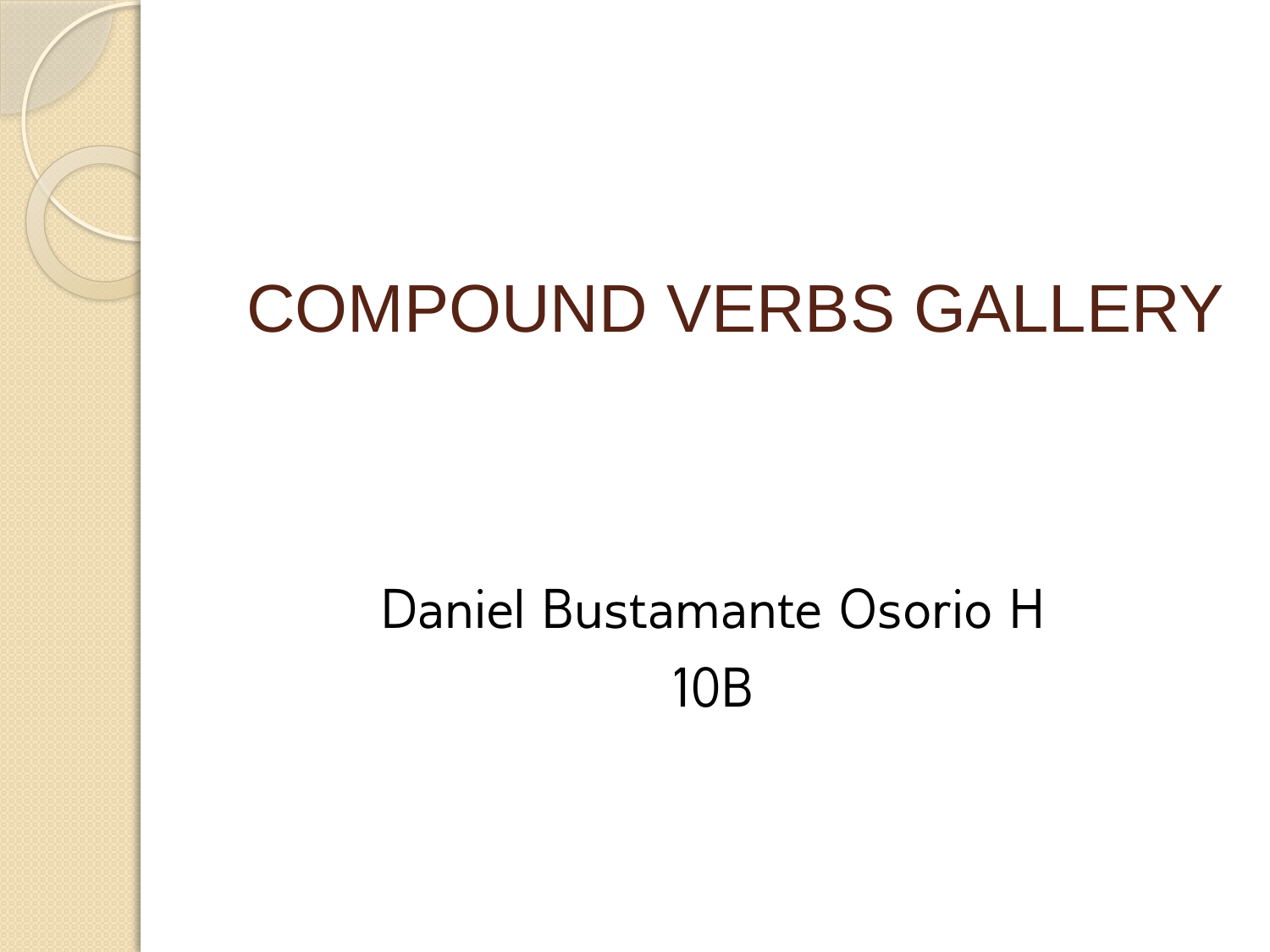

# COMPOUND VERBS GALLERY
Daniel Bustamante Osorio H
10B